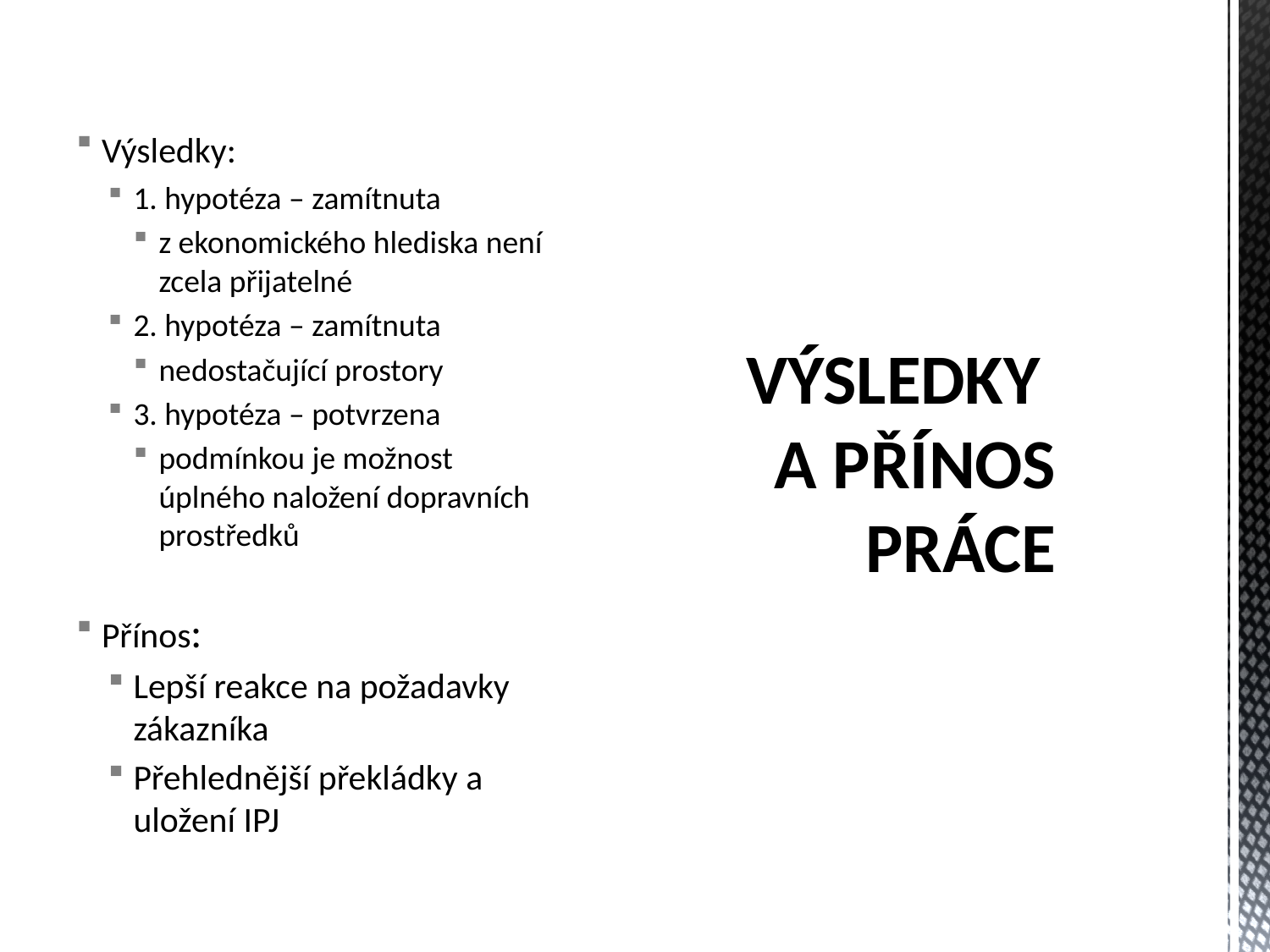

Výsledky:
1. hypotéza – zamítnuta
z ekonomického hlediska není zcela přijatelné
2. hypotéza – zamítnuta
nedostačující prostory
3. hypotéza – potvrzena
podmínkou je možnost úplného naložení dopravních prostředků

Přínos:
Lepší reakce na požadavky zákazníka
Přehlednější překládky a uložení IPJ

# Výsledky a přínos práce